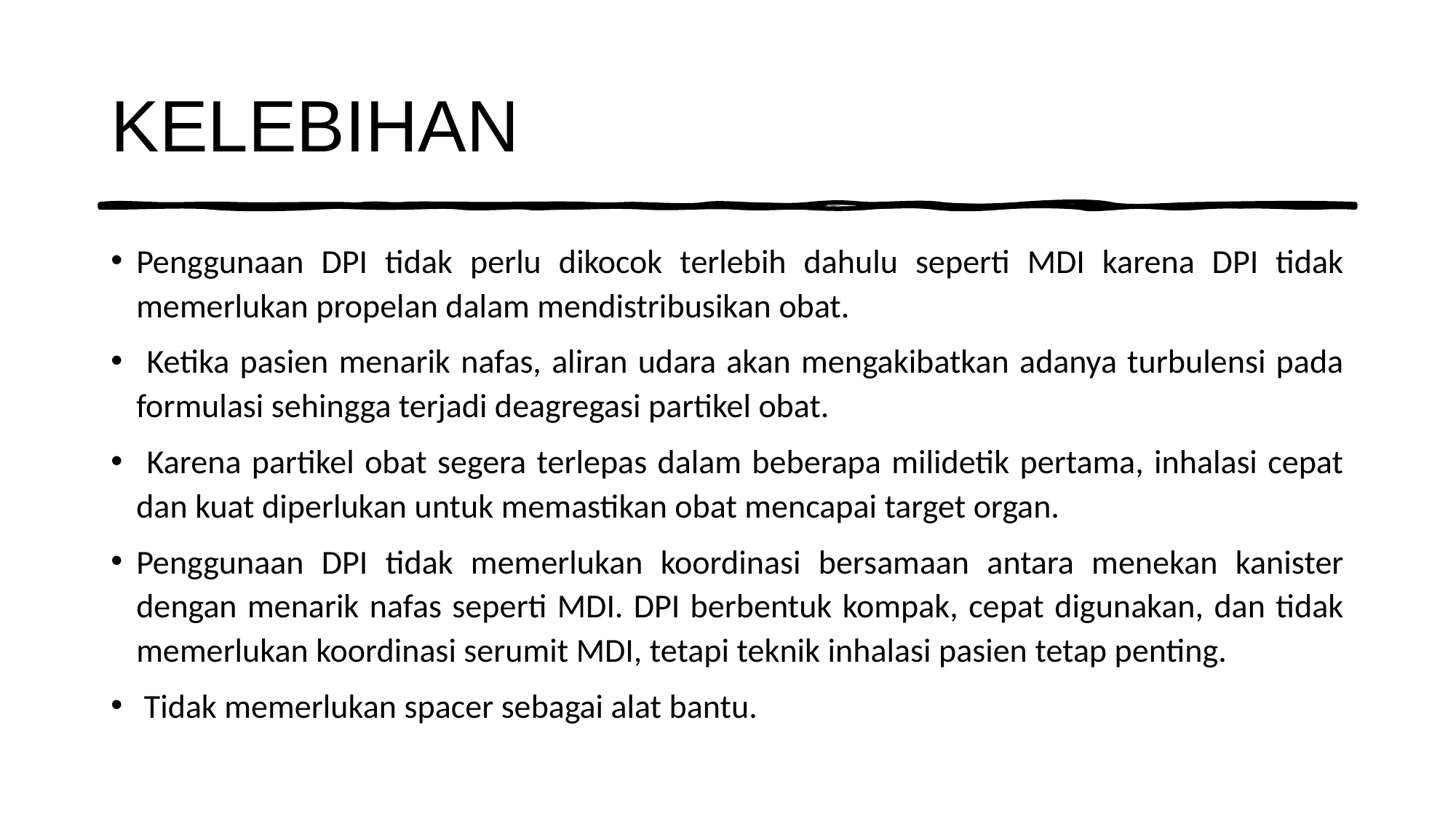

# KELEBIHAN
Penggunaan DPI tidak perlu dikocok terlebih dahulu seperti MDI karena DPI tidak memerlukan propelan dalam mendistribusikan obat.
 Ketika pasien menarik nafas, aliran udara akan mengakibatkan adanya turbulensi pada formulasi sehingga terjadi deagregasi partikel obat.
 Karena partikel obat segera terlepas dalam beberapa milidetik pertama, inhalasi cepat dan kuat diperlukan untuk memastikan obat mencapai target organ.
Penggunaan DPI tidak memerlukan koordinasi bersamaan antara menekan kanister dengan menarik nafas seperti MDI. DPI berbentuk kompak, cepat digunakan, dan tidak memerlukan koordinasi serumit MDI, tetapi teknik inhalasi pasien tetap penting.
 Tidak memerlukan spacer sebagai alat bantu.